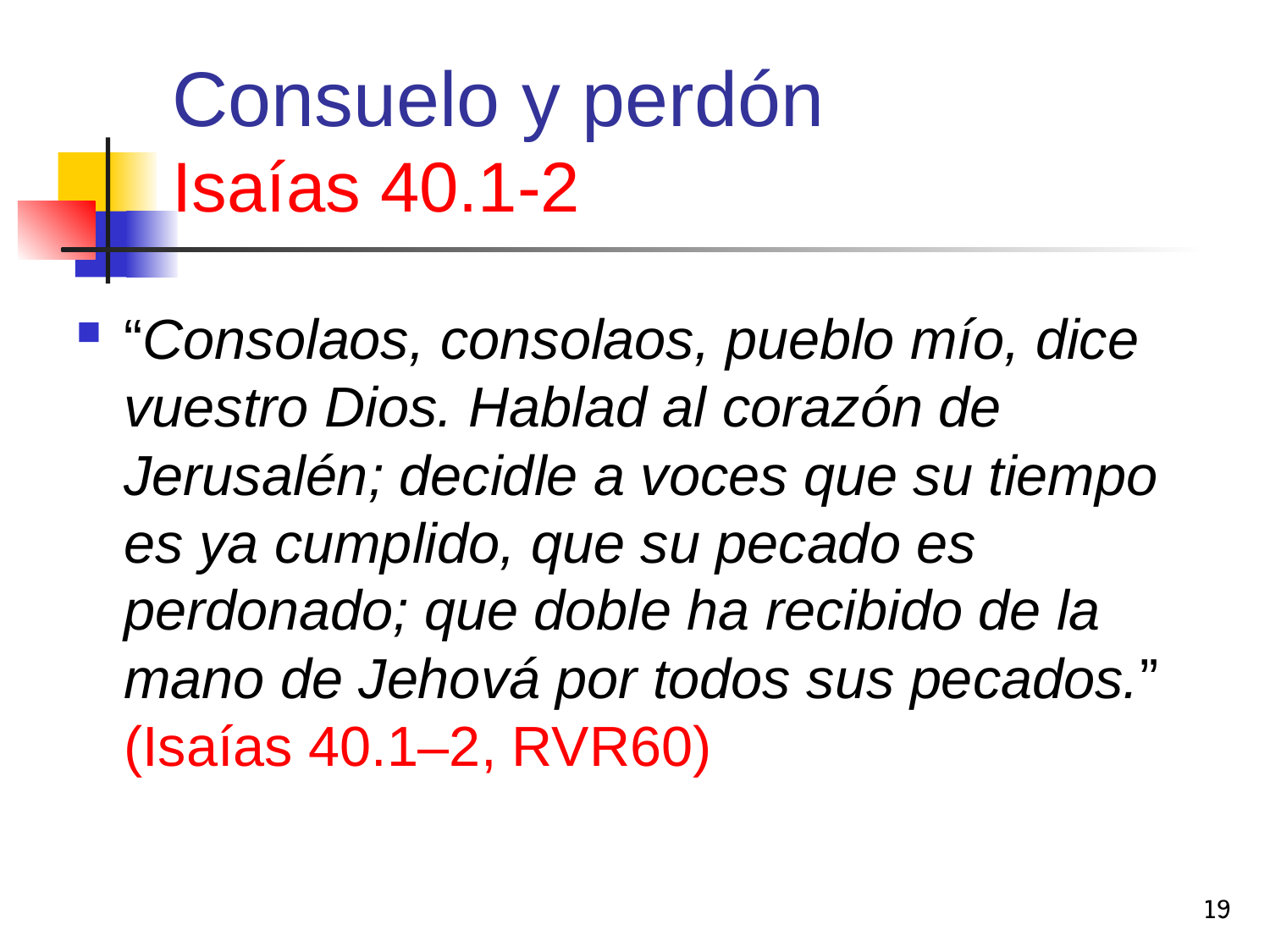

# Consuelo y perdón Isaías 40.1-2
“Consolaos, consolaos, pueblo mío, dice vuestro Dios. Hablad al corazón de Jerusalén; decidle a voces que su tiempo es ya cumplido, que su pecado es perdonado; que doble ha recibido de la mano de Jehová por todos sus pecados.” (Isaías 40.1–2, RVR60)
19